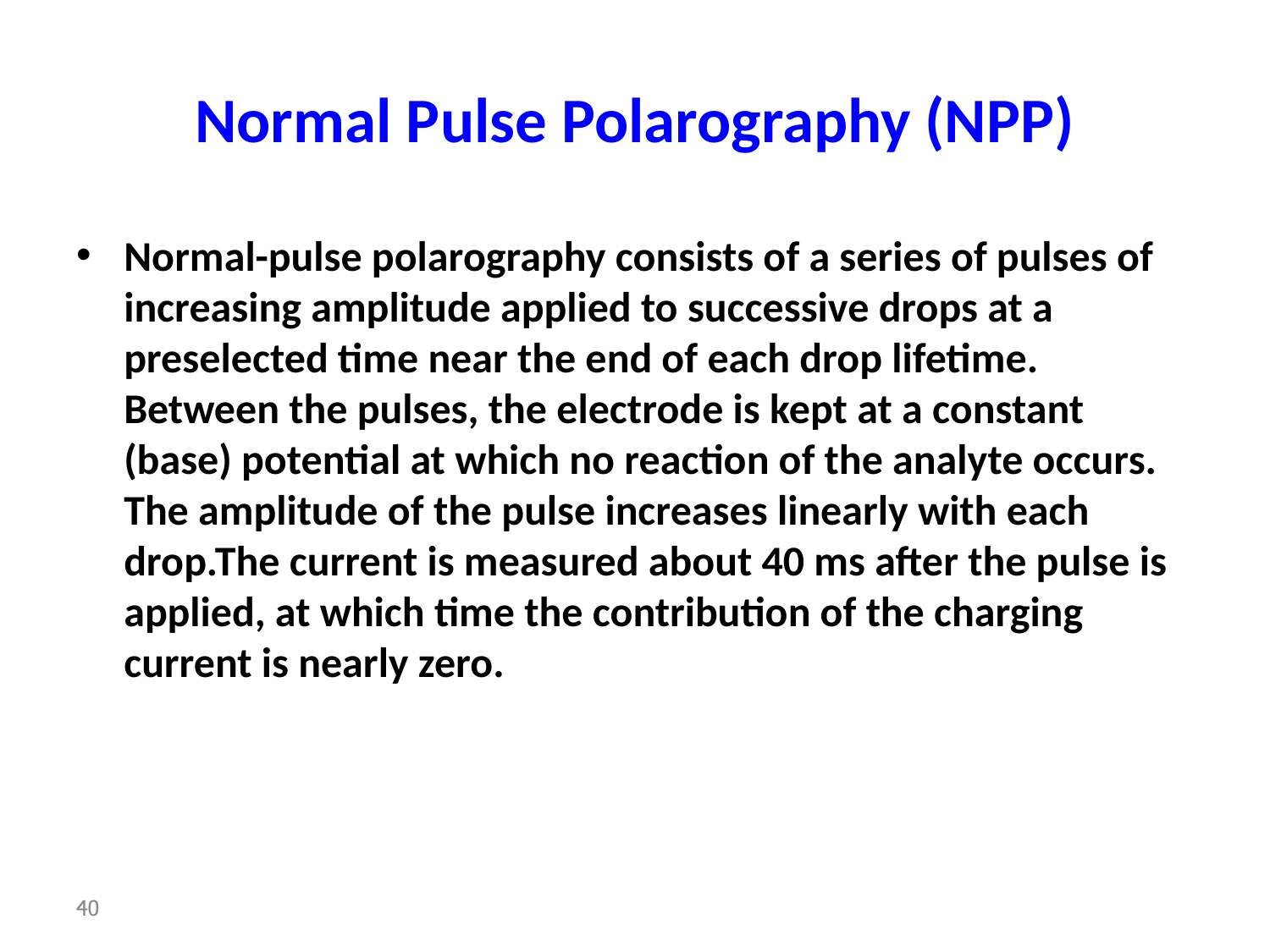

# Normal Pulse Polarography (NPP)
Normal-pulse polarography consists of a series of pulses of increasing amplitude applied to successive drops at a preselected time near the end of each drop lifetime. Between the pulses, the electrode is kept at a constant (base) potential at which no reaction of the analyte occurs. The amplitude of the pulse increases linearly with each drop.The current is measured about 40 ms after the pulse is applied, at which time the contribution of the charging current is nearly zero.
40